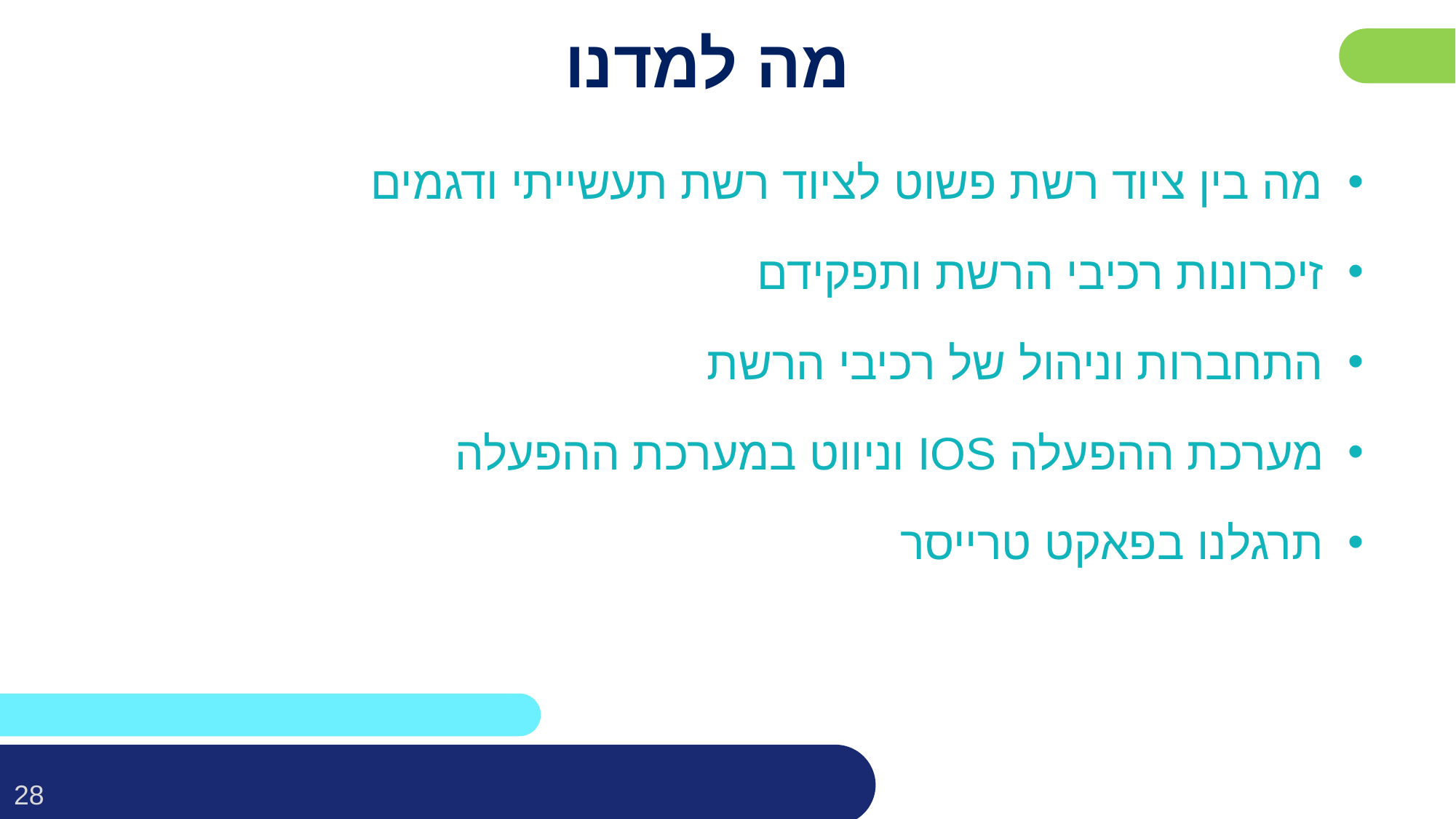

# מה למדנו
מה בין ציוד רשת פשוט לציוד רשת תעשייתי ודגמים
זיכרונות רכיבי הרשת ותפקידם
התחברות וניהול של רכיבי הרשת
מערכת ההפעלה IOS וניווט במערכת ההפעלה
תרגלנו בפאקט טרייסר